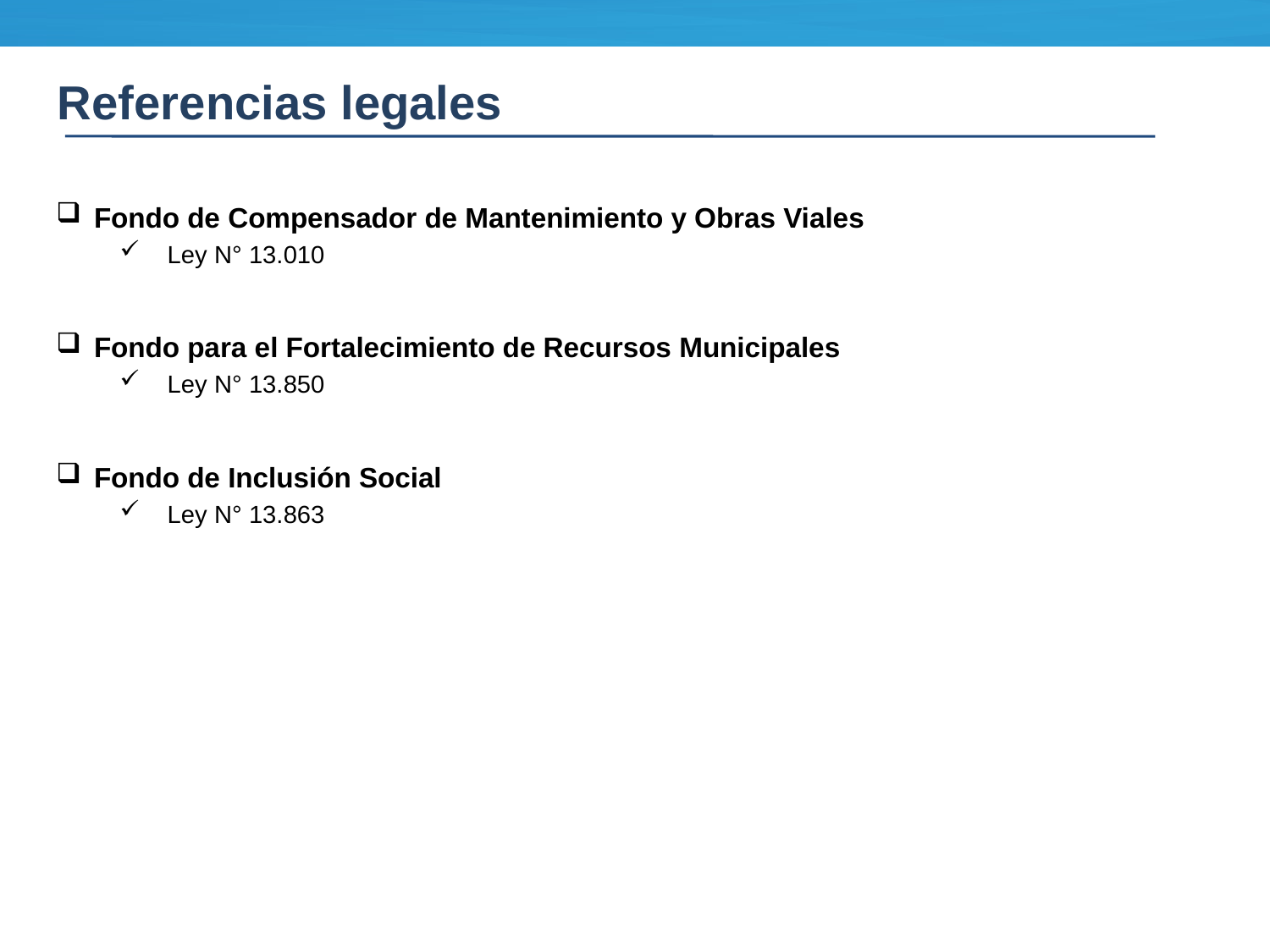

Referencias legales
 Fondo de Compensador de Mantenimiento y Obras Viales
Ley N° 13.010

 Fondo para el Fortalecimiento de Recursos Municipales
Ley N° 13.850

 Fondo de Inclusión Social
Ley N° 13.863